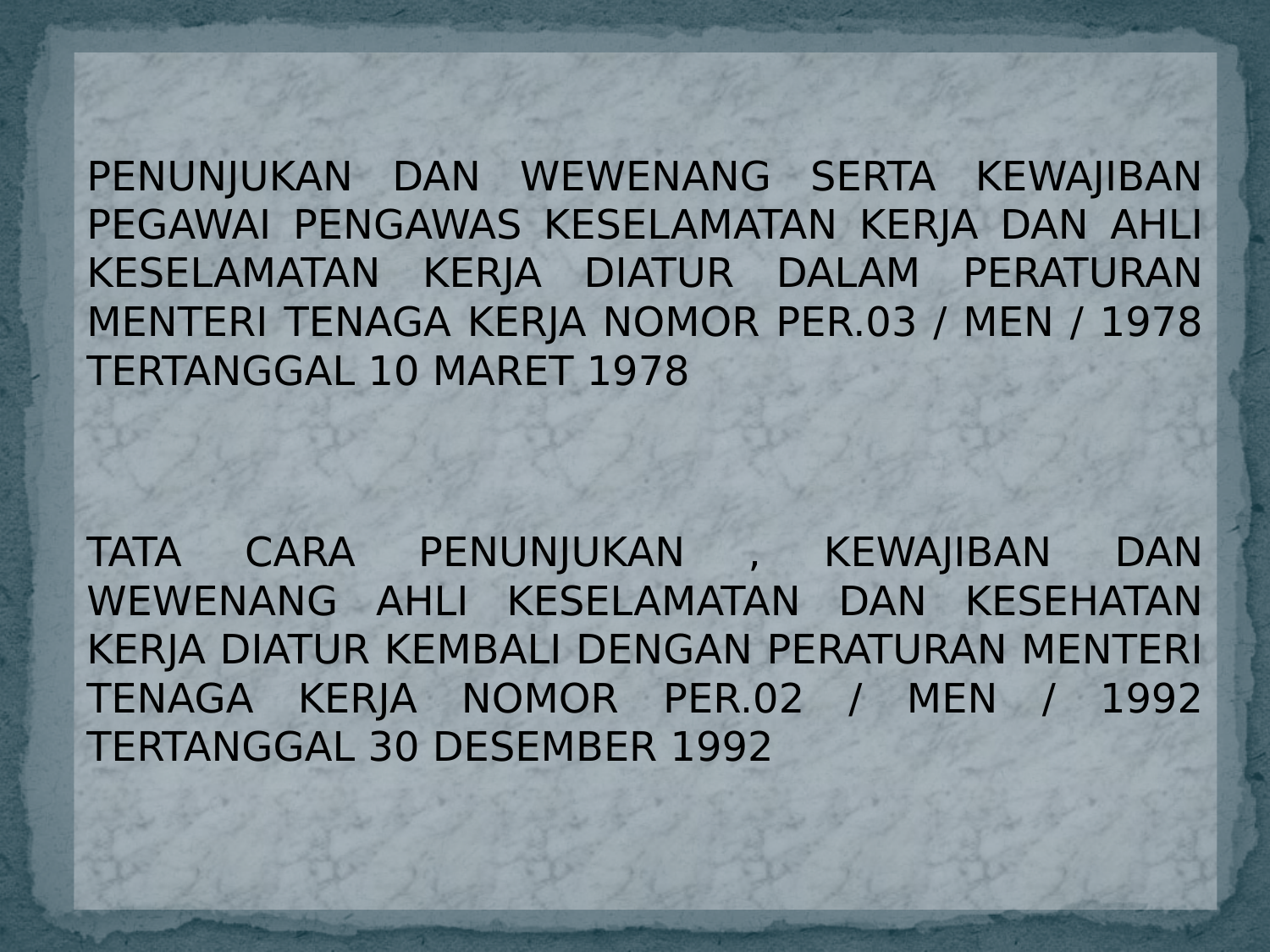

PENUNJUKAN DAN WEWENANG SERTA KEWAJIBAN PEGAWAI PENGAWAS KESELAMATAN KERJA DAN AHLI KESELAMATAN KERJA DIATUR DALAM PERATURAN MENTERI TENAGA KERJA NOMOR PER.03 / MEN / 1978 TERTANGGAL 10 MARET 1978

TATA CARA PENUNJUKAN , KEWAJIBAN DAN WEWENANG AHLI KESELAMATAN DAN KESEHATAN KERJA DIATUR KEMBALI DENGAN PERATURAN MENTERI TENAGA KERJA NOMOR PER.02 / MEN / 1992 TERTANGGAL 30 DESEMBER 1992